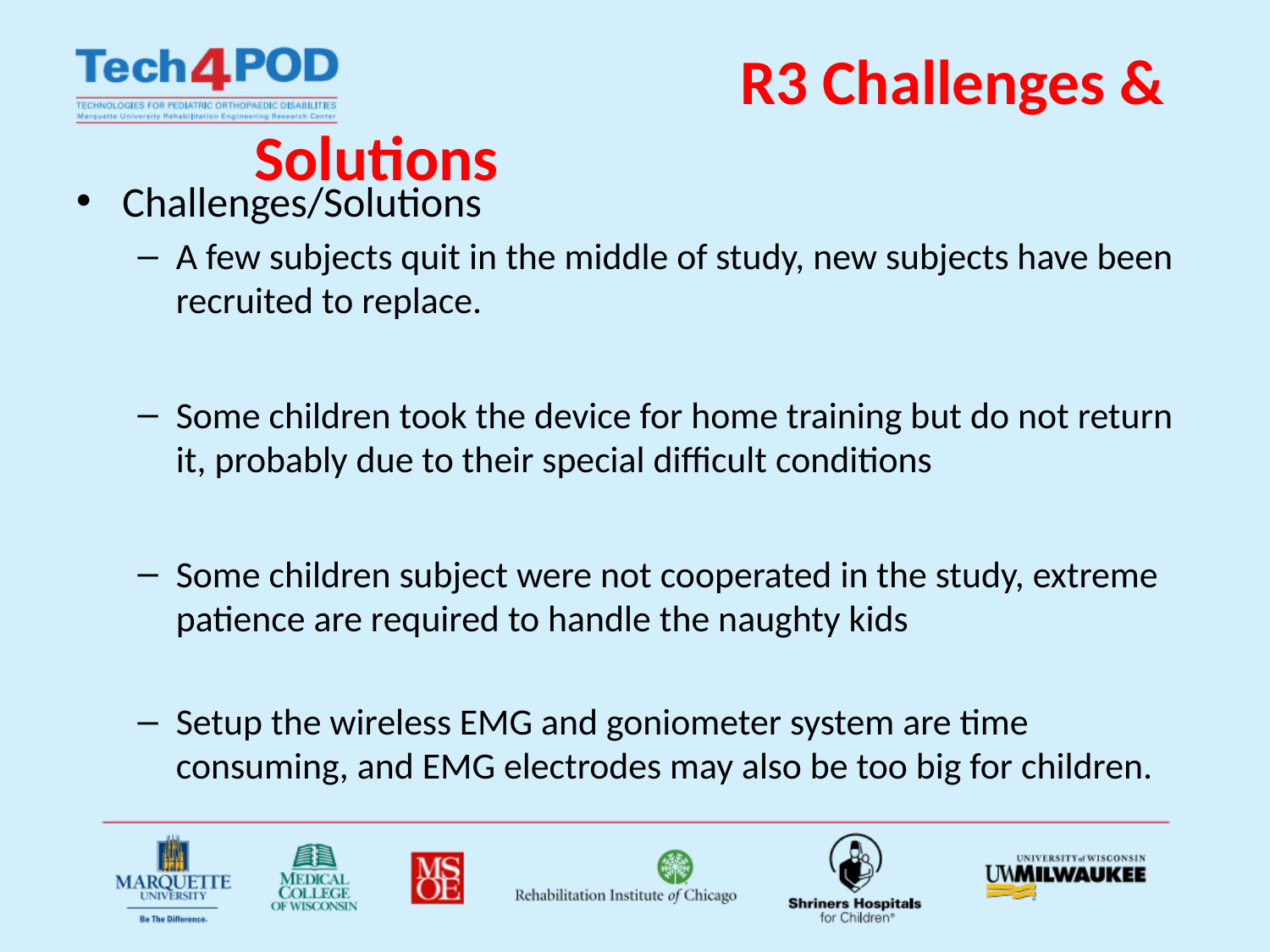

# R3 Challenges & Solutions
Challenges/Solutions
A few subjects quit in the middle of study, new subjects have been recruited to replace.

Some children took the device for home training but do not return it, probably due to their special difficult conditions

Some children subject were not cooperated in the study, extreme patience are required to handle the naughty kids

Setup the wireless EMG and goniometer system are time consuming, and EMG electrodes may also be too big for children.